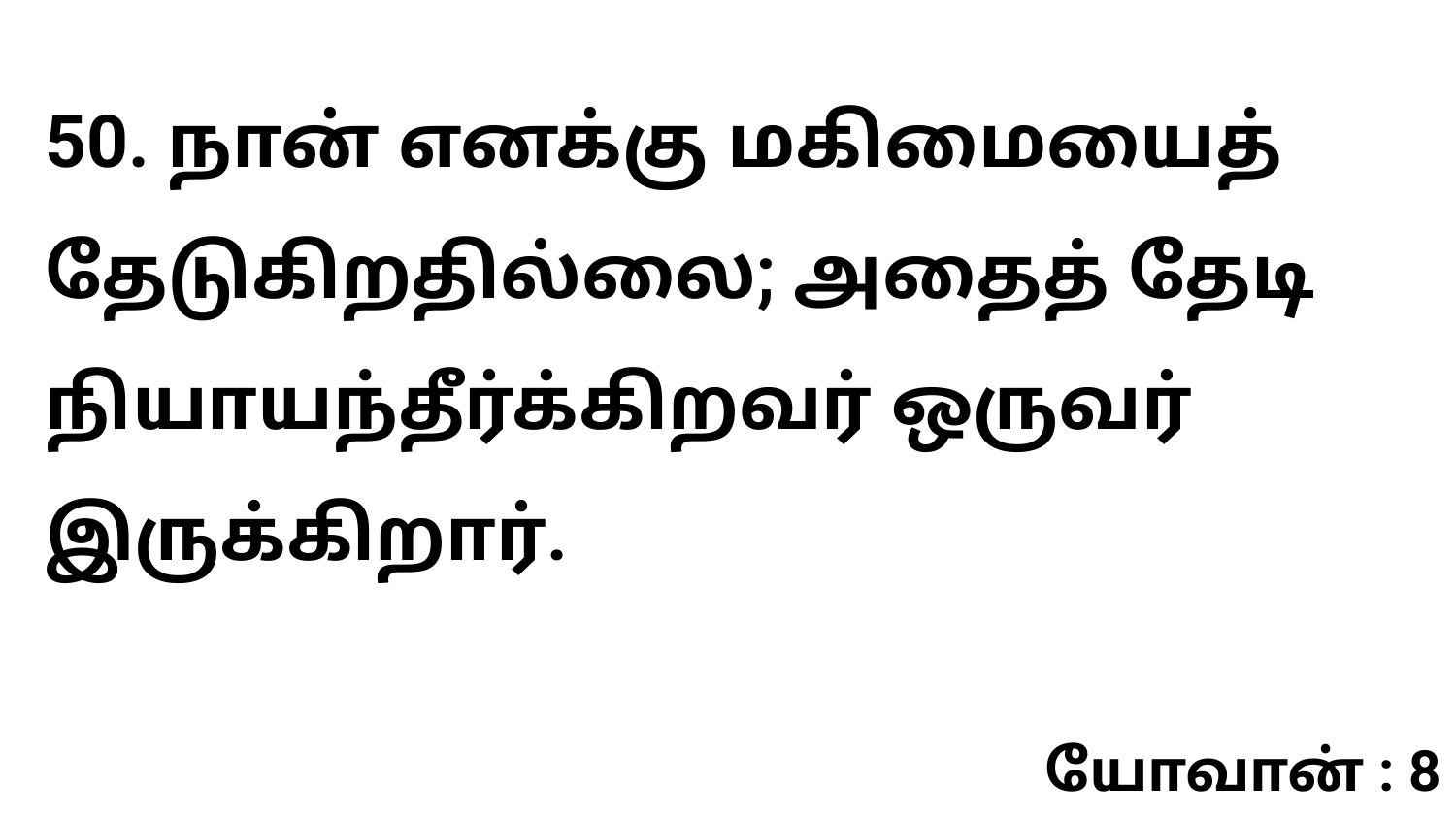

50. நான் எனக்கு மகிமையைத் தேடுகிறதில்லை; அதைத் தேடி நியாயந்தீர்க்கிறவர் ஒருவர் இருக்கிறார்.
யோவான் : 8